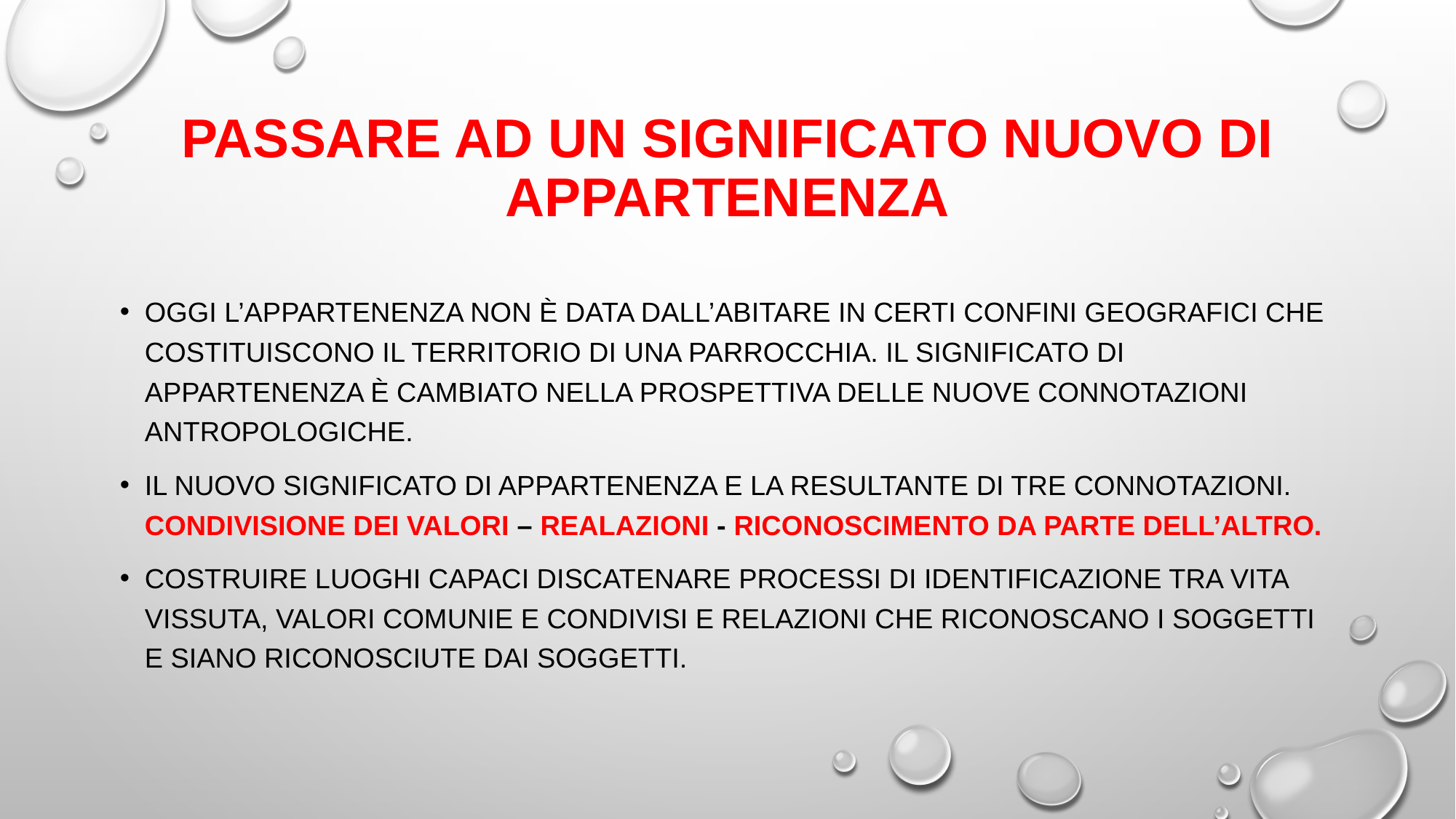

# Passare ad un significato nuovo di appartenenza
Oggi l’appartenenza non è data dall’abitare in certi confini geografici che costituiscono il territorio di una parrocchia. IL SIGNIFICATO di appartenenza è cambiato nella prospettiva delle nuove CONNOTAZIONI ANTROPOLOGICHE.
IL Nuovo significato di appartenenza e la resultante di tre connotazioni. CONDIVISIONE DEI VALORI – REALAZIONI - RICONOSCIMENTO DA PARTE DELL’ALTRO.
COSTRUIRE LUOGHI CAPACI DISCATENARE PROCESSI DI IDENTIFICAZIONE TRA VITA Vissuta, VALORI COMUNIE E CONDIVISI E Relazioni che riconoscano i soggetti e siano riconosciute dai soggetti.